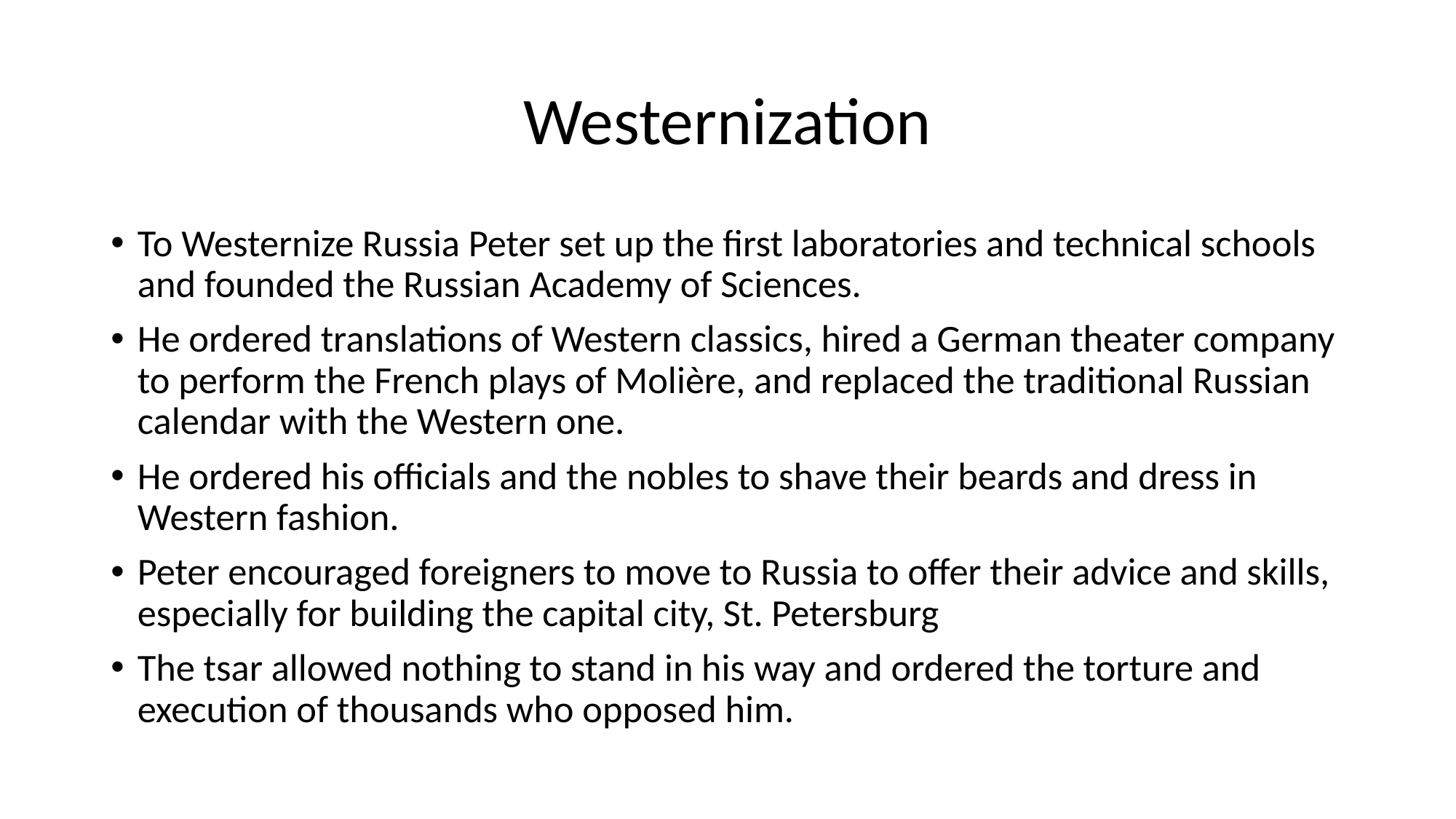

# Westernization
To Westernize Russia Peter set up the first laboratories and technical schools and founded the Russian Academy of Sciences.
He ordered translations of Western classics, hired a German theater company to perform the French plays of Molière, and replaced the traditional Russian calendar with the Western one.
He ordered his officials and the nobles to shave their beards and dress in Western fashion.
Peter encouraged foreigners to move to Russia to offer their advice and skills, especially for building the capital city, St. Petersburg
The tsar allowed nothing to stand in his way and ordered the torture and execution of thousands who opposed him.